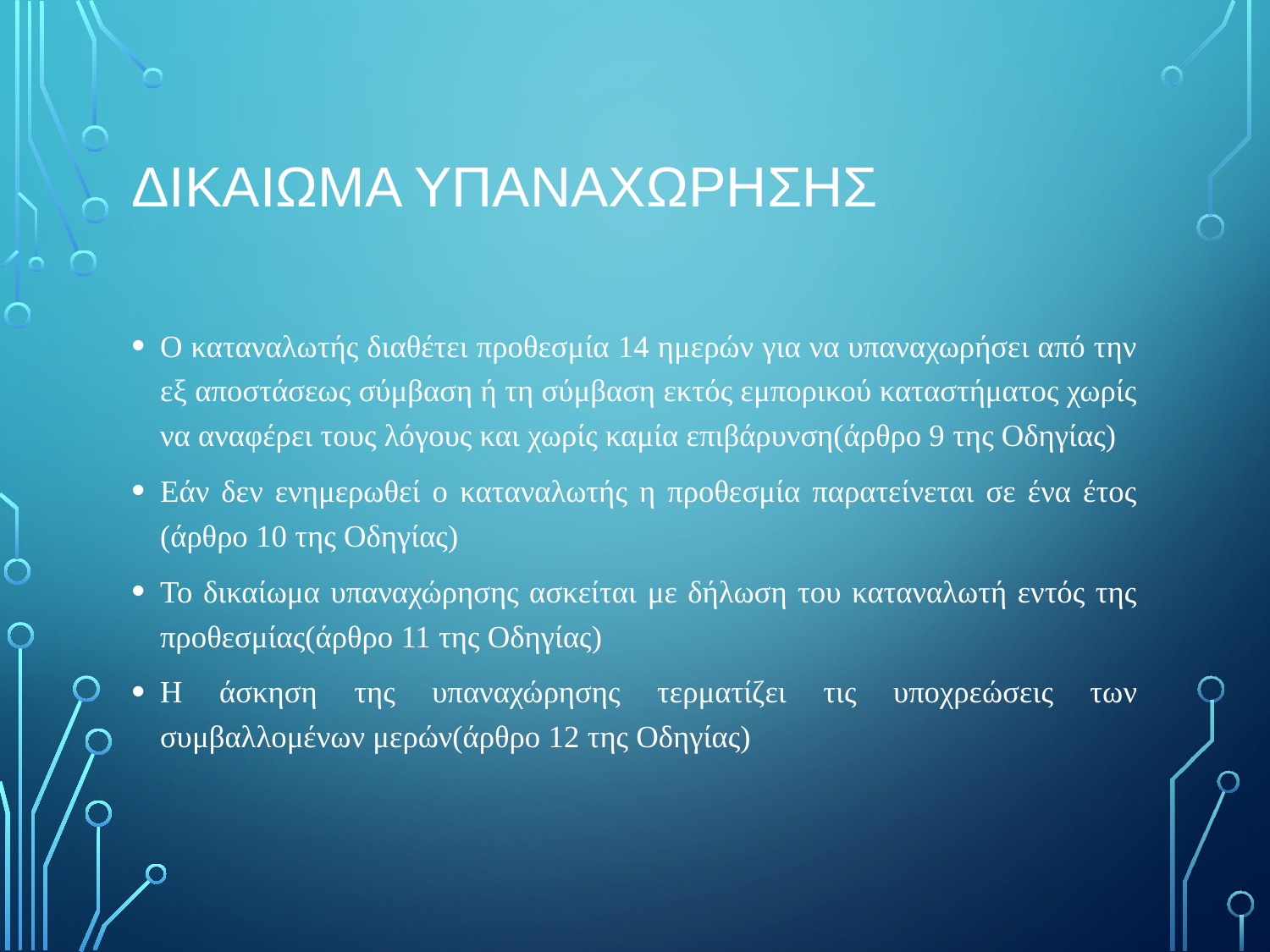

# Δικαιωμα Υπαναχωρησης
Ο καταναλωτής διαθέτει προθεσμία 14 ημερών για να υπαναχωρήσει από την εξ αποστάσεως σύμβαση ή τη σύμβαση εκτός εμπορικού καταστήματος χωρίς να αναφέρει τους λόγους και χωρίς καμία επιβάρυνση(άρθρο 9 της Οδηγίας)
Εάν δεν ενημερωθεί ο καταναλωτής η προθεσμία παρατείνεται σε ένα έτος (άρθρο 10 της Οδηγίας)
Το δικαίωμα υπαναχώρησης ασκείται με δήλωση του καταναλωτή εντός της προθεσμίας(άρθρο 11 της Οδηγίας)
Η άσκηση της υπαναχώρησης τερματίζει τις υποχρεώσεις των συμβαλλομένων μερών(άρθρο 12 της Οδηγίας)